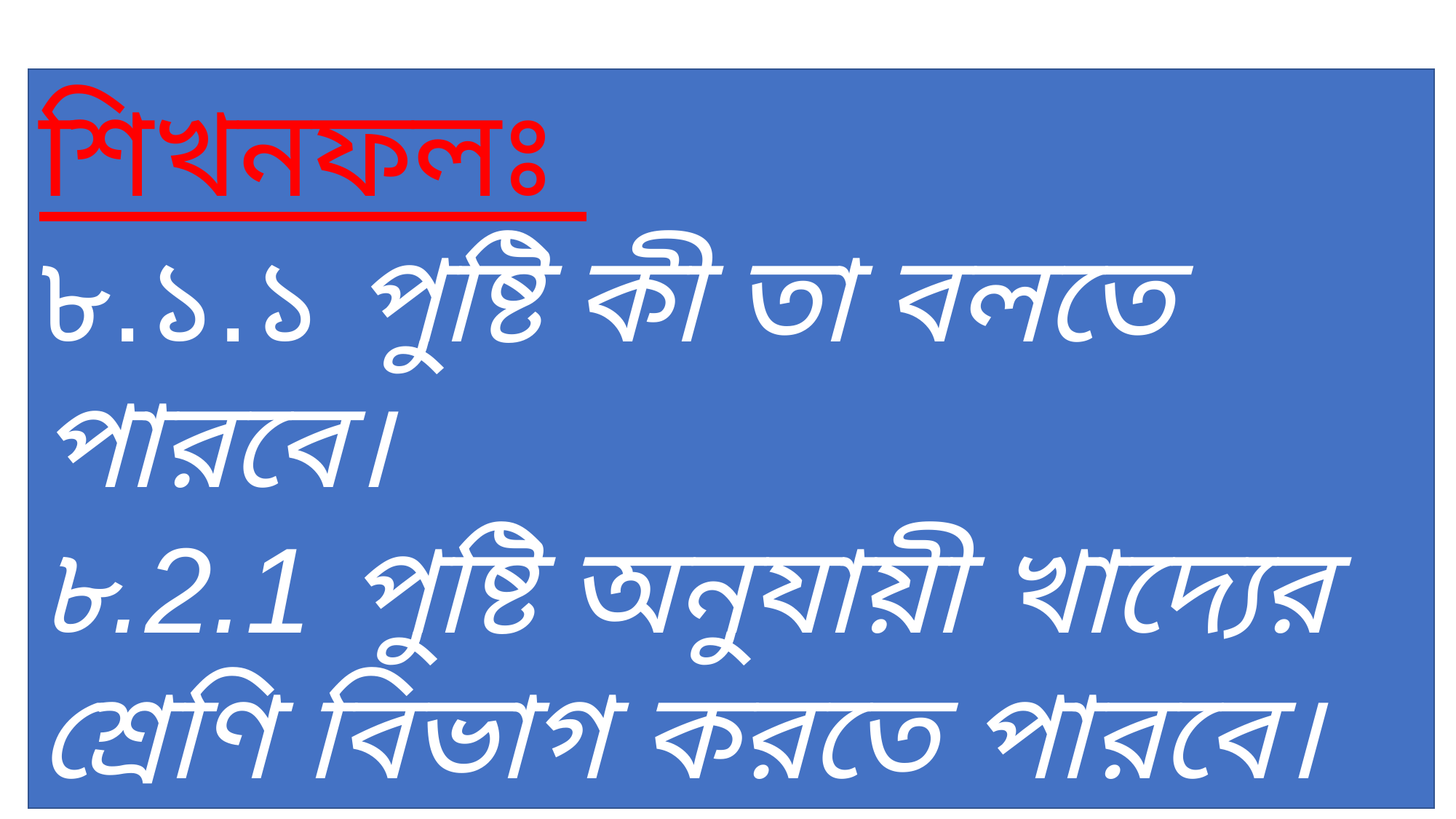

শিখনফলঃ
৮.১.১ পুষ্টি কী তা বলতে পারবে।
৮.2.1 পুষ্টি অনুযায়ী খাদ্যের শ্রেণি বিভাগ করতে পারবে।